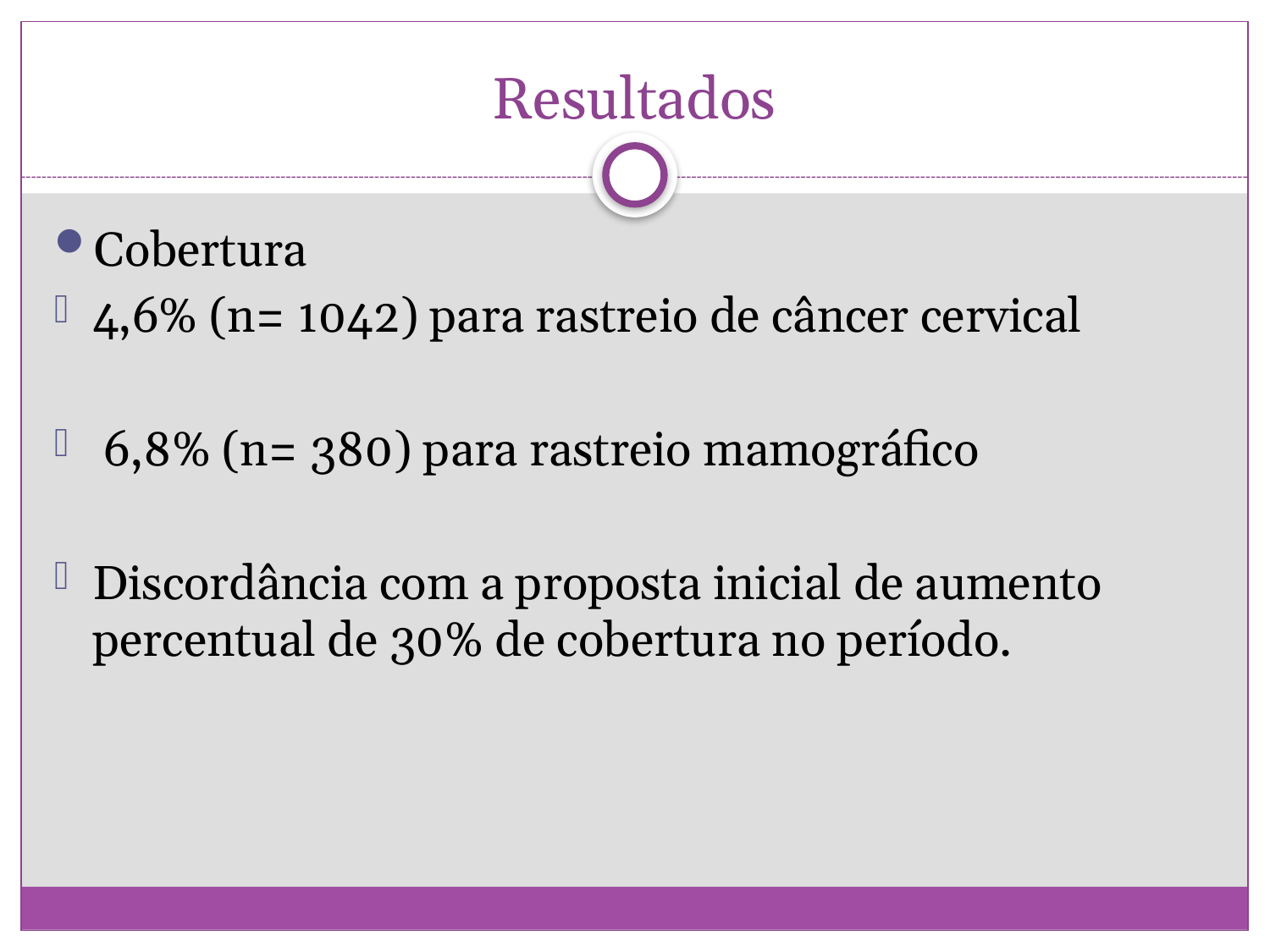

# Resultados
Cobertura
4,6% (n= 1042) para rastreio de câncer cervical

 6,8% (n= 380) para rastreio mamográfico

Discordância com a proposta inicial de aumento percentual de 30% de cobertura no período.